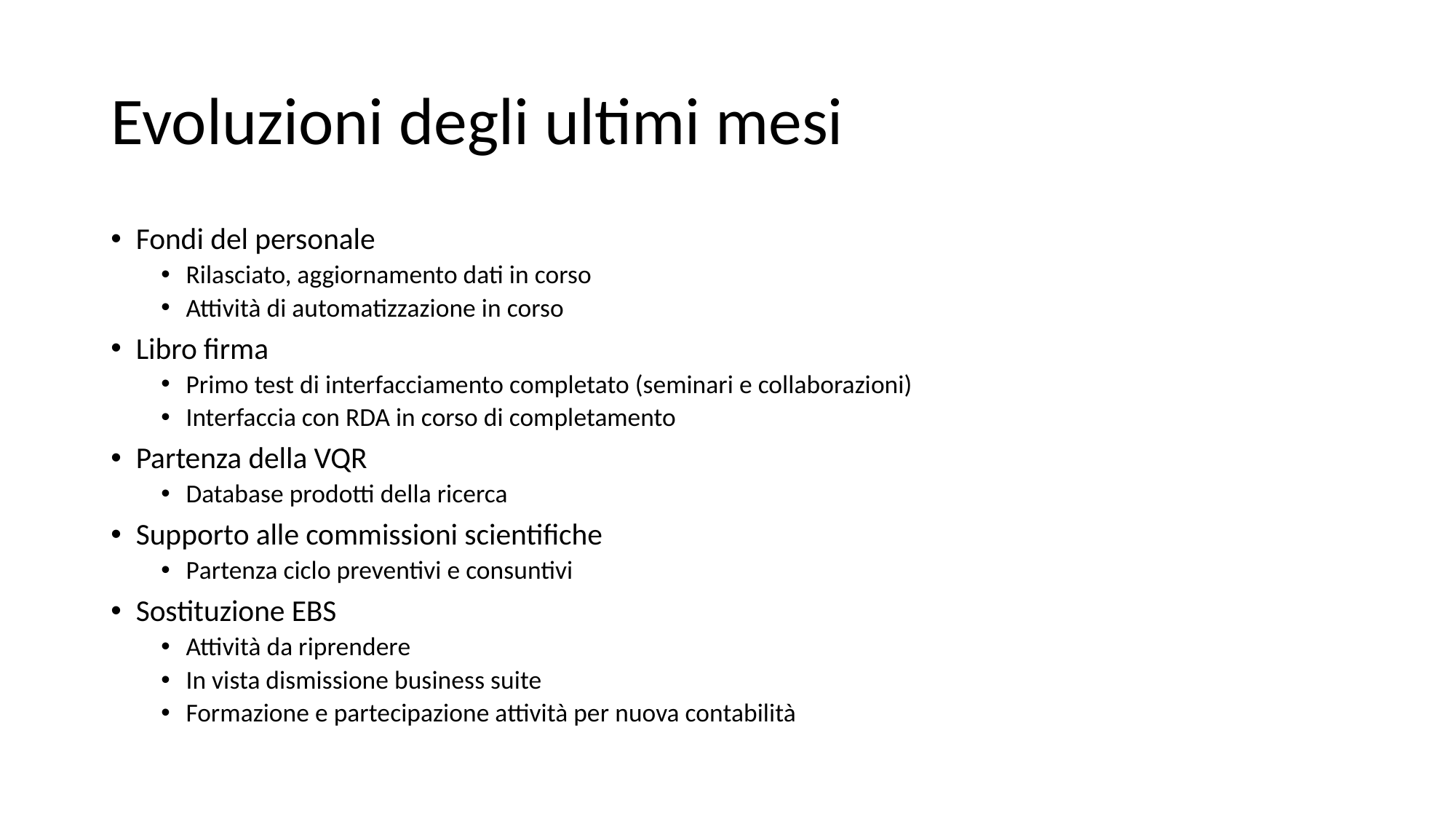

# Evoluzioni degli ultimi mesi
Fondi del personale
Rilasciato, aggiornamento dati in corso
Attività di automatizzazione in corso
Libro firma
Primo test di interfacciamento completato (seminari e collaborazioni)
Interfaccia con RDA in corso di completamento
Partenza della VQR
Database prodotti della ricerca
Supporto alle commissioni scientifiche
Partenza ciclo preventivi e consuntivi
Sostituzione EBS
Attività da riprendere
In vista dismissione business suite
Formazione e partecipazione attività per nuova contabilità